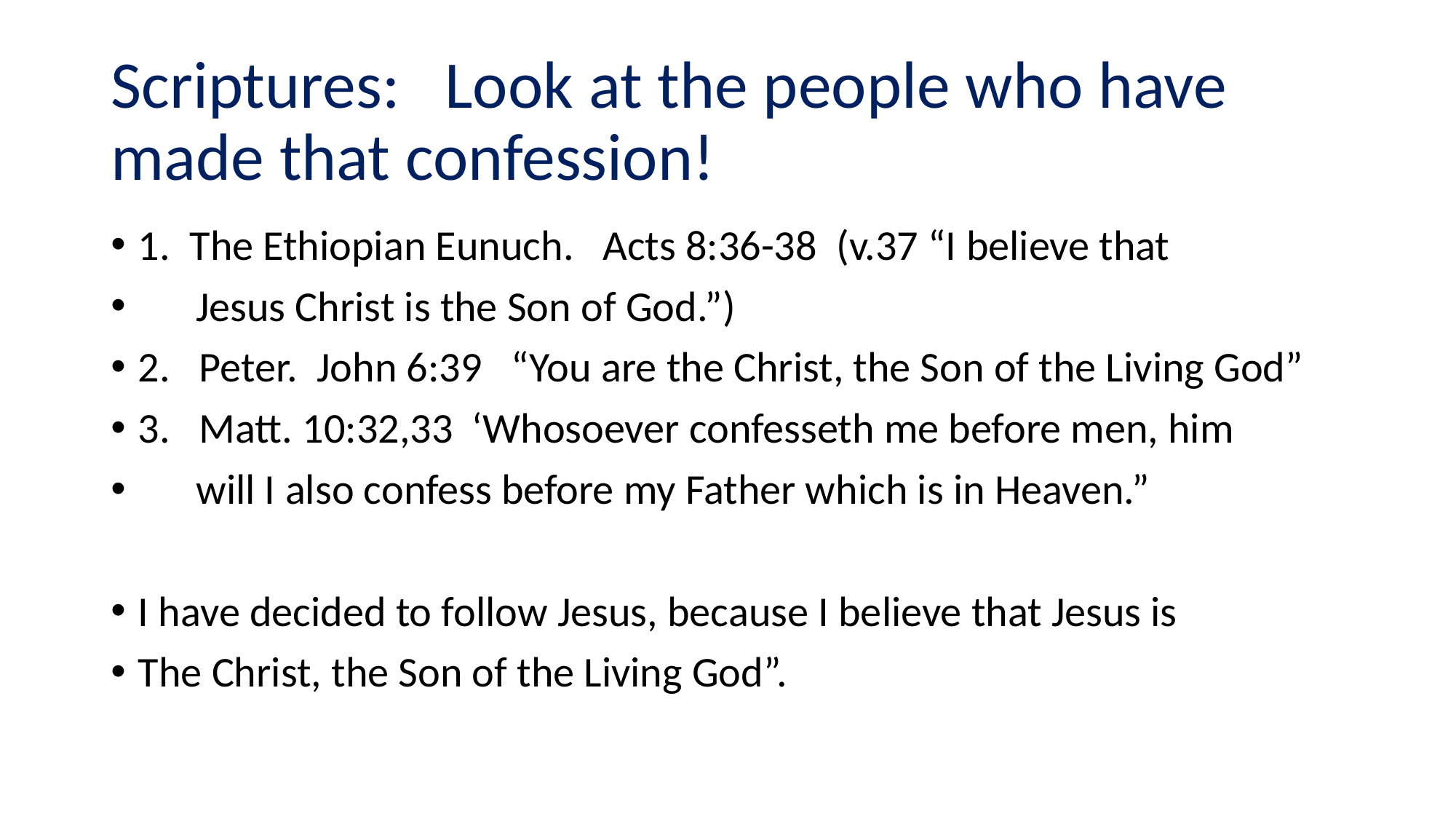

# Scriptures:   Look at the people who have made that confession!
1.  The Ethiopian Eunuch.   Acts 8:36-38  (v.37 “I believe that
      Jesus Christ is the Son of God.”)
2.   Peter.  John 6:39   “You are the Christ, the Son of the Living God”
3.   Matt. 10:32,33  ‘Whosoever confesseth me before men, him
      will I also confess before my Father which is in Heaven.”

I have decided to follow Jesus, because I believe that Jesus is
The Christ, the Son of the Living God”.